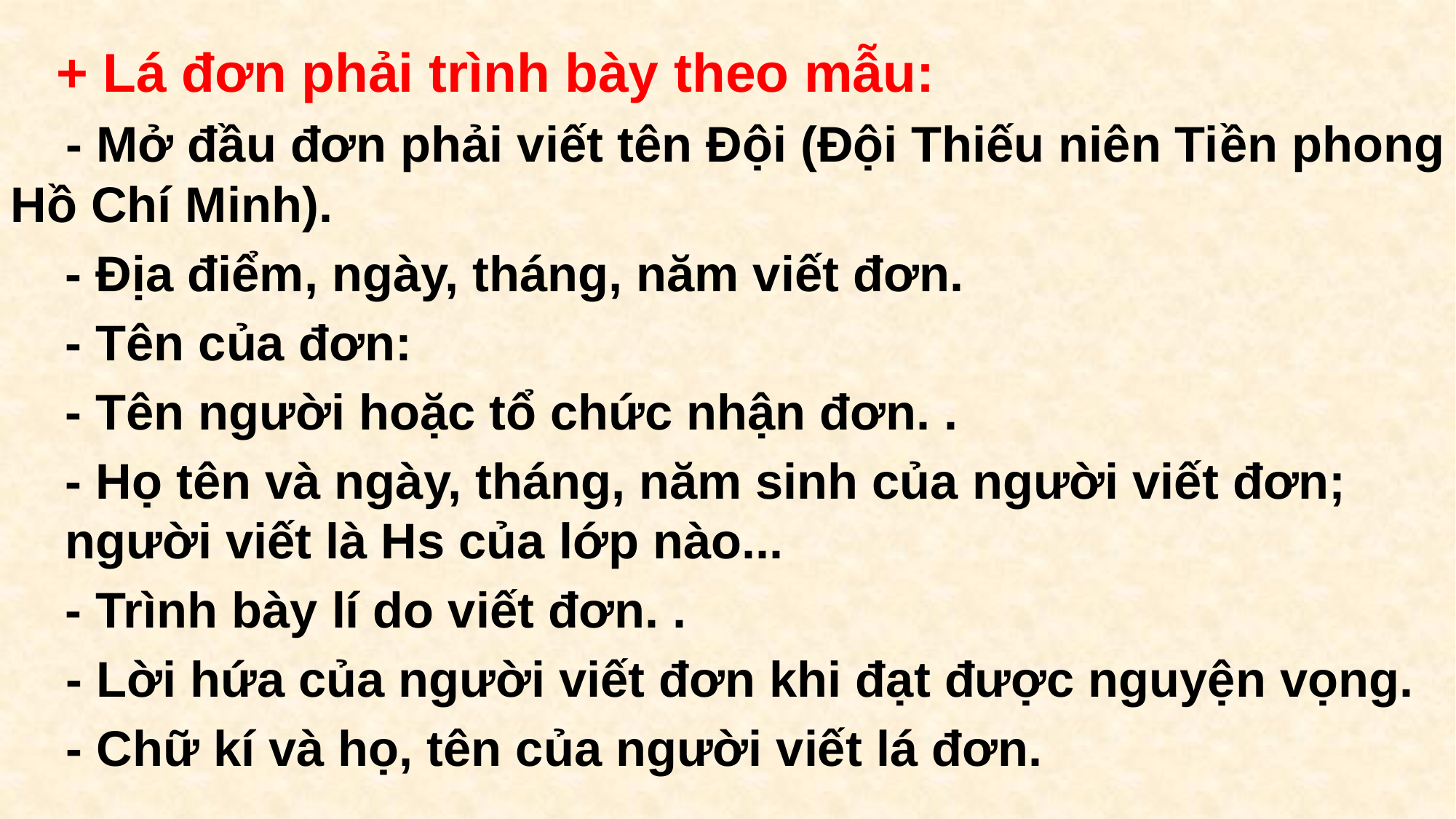

+ Lá đơn phải trình bày theo mẫu:
    - Mở đầu đơn phải viết tên Đội (Đội Thiếu niên Tiền phong Hồ Chí Minh).
	- Địa điểm, ngày, tháng, năm viết đơn.
	- Tên của đơn:
	- Tên người hoặc tổ chức nhận đơn. .
	- Họ tên và ngày, tháng, năm sinh của người viết đơn; người viết là Hs của lớp nào...
	- Trình bày lí do viết đơn. .
    - Lời hứa của người viết đơn khi đạt được nguyện vọng.
    - Chữ kí và họ, tên của người viết lá đơn.